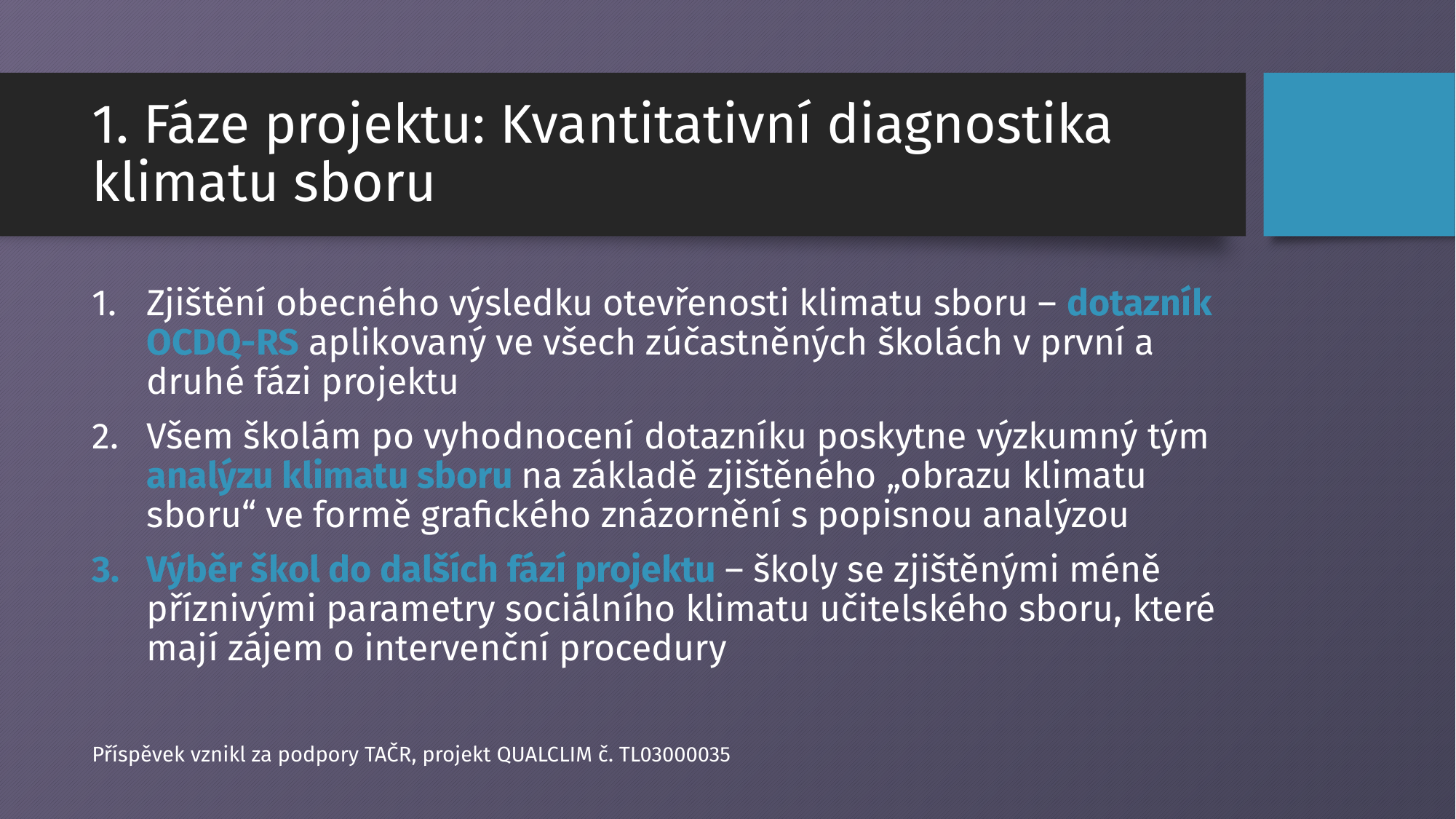

# 1. Fáze projektu: Kvantitativní diagnostika klimatu sboru
Zjištění obecného výsledku otevřenosti klimatu sboru – dotazník OCDQ-RS aplikovaný ve všech zúčastněných školách v první a druhé fázi projektu
Všem školám po vyhodnocení dotazníku poskytne výzkumný tým analýzu klimatu sboru na základě zjištěného „obrazu klimatu sboru“ ve formě grafického znázornění s popisnou analýzou
Výběr škol do dalších fází projektu – školy se zjištěnými méně příznivými parametry sociálního klimatu učitelského sboru, které mají zájem o intervenční procedury
Příspěvek vznikl za podpory TAČR, projekt QUALCLIM č. TL03000035